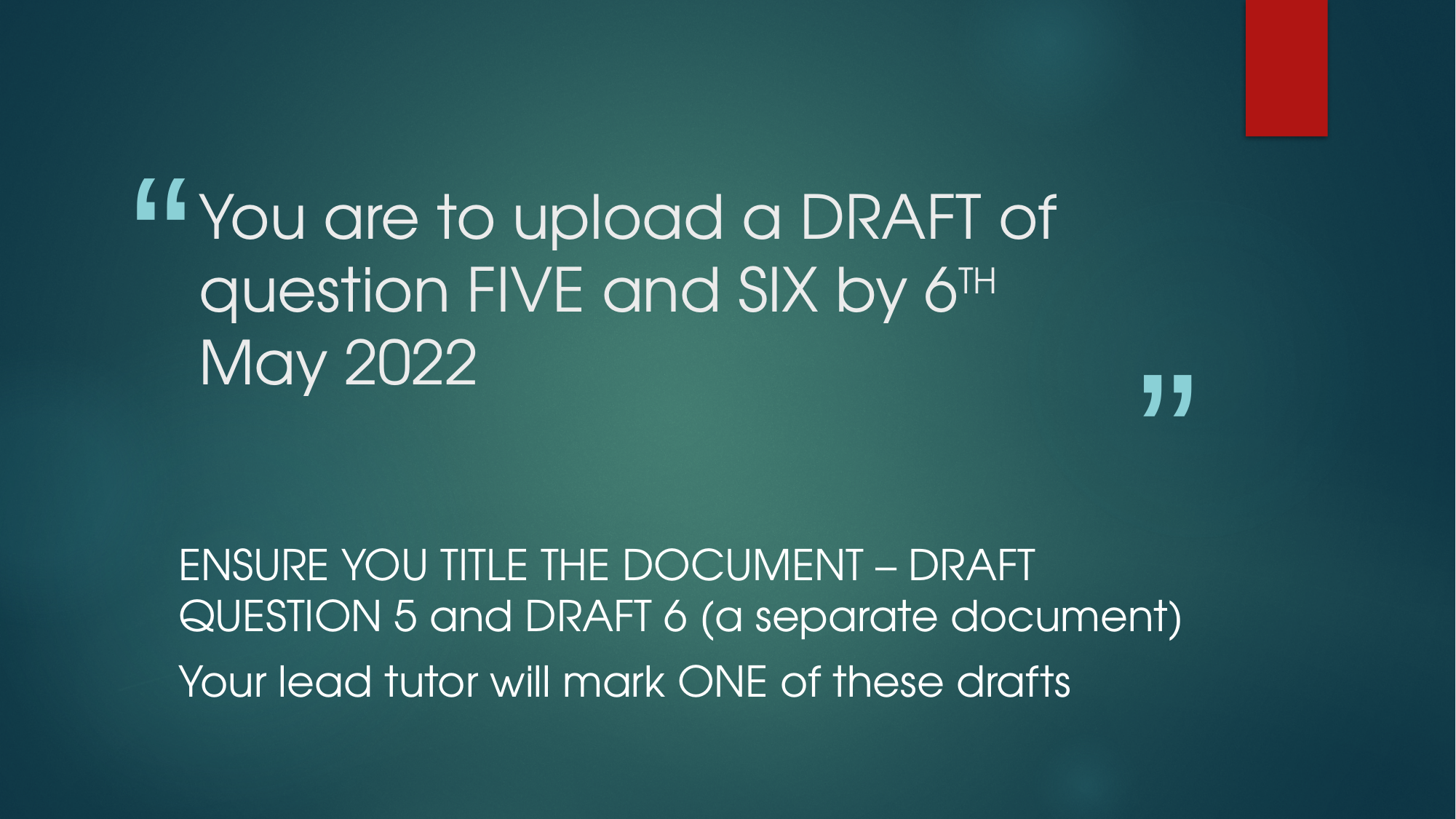

# You are to upload a DRAFT of question FIVE and SIX by 6TH May 2022
ENSURE YOU TITLE THE DOCUMENT – DRAFT QUESTION 5 and DRAFT 6 (a separate document)
Your lead tutor will mark ONE of these drafts